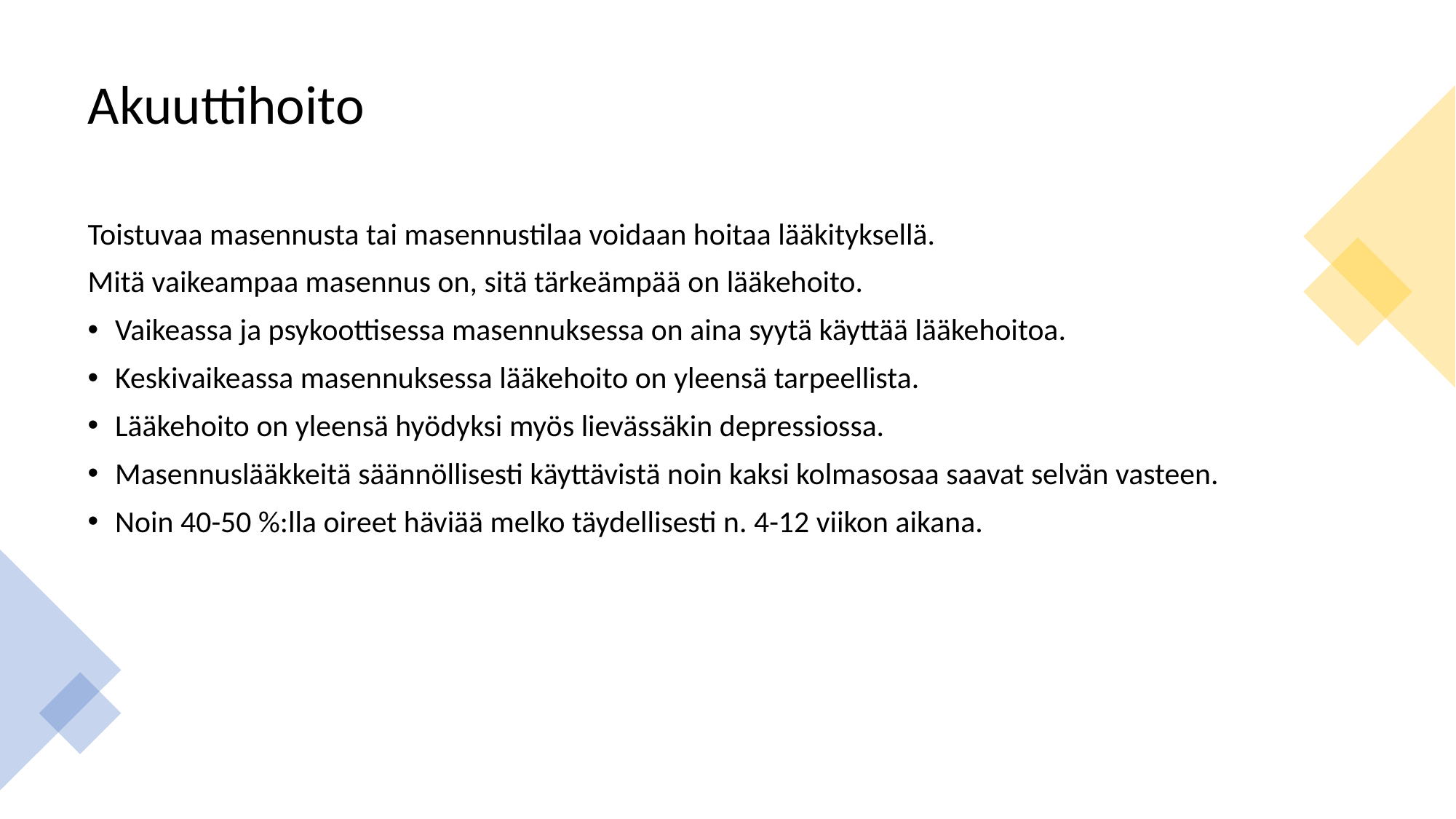

# Akuuttihoito

Toistuvaa masennusta tai masennustilaa voidaan hoitaa lääkityksellä.
Mitä vaikeampaa masennus on, sitä tärkeämpää on lääkehoito.
Vaikeassa ja psykoottisessa masennuksessa on aina syytä käyttää lääkehoitoa.
Keskivaikeassa masennuksessa lääkehoito on yleensä tarpeellista.
Lääkehoito on yleensä hyödyksi myös lievässäkin depressiossa.
Masennuslääkkeitä säännöllisesti käyttävistä noin kaksi kolmasosaa saavat selvän vasteen.
Noin 40-50 %:lla oireet häviää melko täydellisesti n. 4-12 viikon aikana.